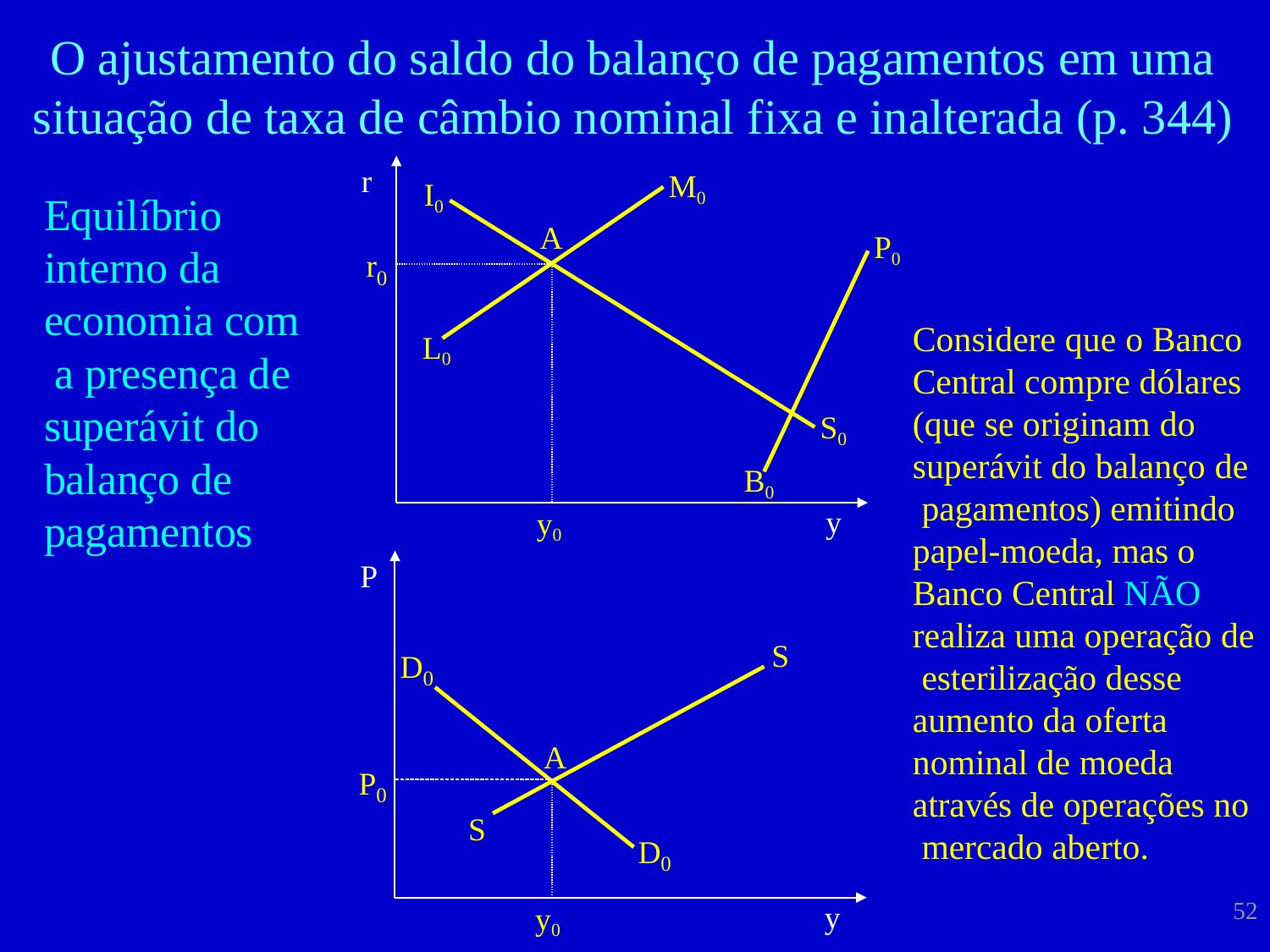

# O ajustamento do saldo do balanço de pagamentos em uma  situação de taxa de câmbio nominal fixa e inalterada (p. 344)

r
M0

I0
Equilíbrio  interno da  economia com  a presença de  superávit do  balanço de  pagamentos

A
P0
r

0

Considere que o Banco  Central compre dólares  (que se originam do  superávit do balanço de  pagamentos) emitindo  papel-moeda, mas o  Banco Central NÃO  realiza uma operação de  esterilização desse  aumento da oferta  nominal de moeda  através de operações no  mercado aberto.
52
L0
S0
B0

y
y0

P

S
D
0

A
P

0

S
D
0

y
y0